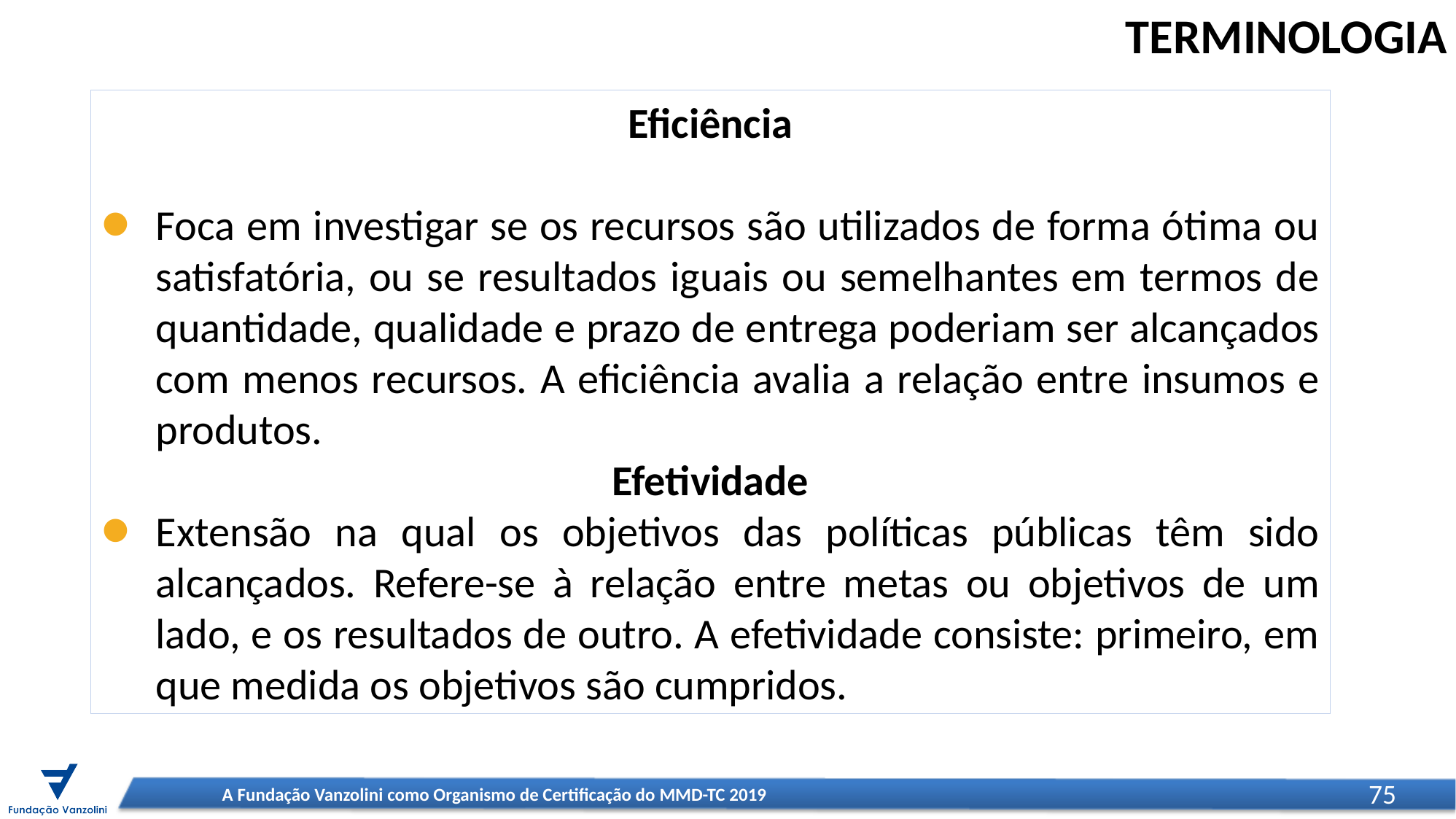

TERMINOLOGIA
Eficiência

Foca em investigar se os recursos são utilizados de forma ótima ou satisfatória, ou se resultados iguais ou semelhantes em termos de quantidade, qualidade e prazo de entrega poderiam ser alcançados com menos recursos. A eficiência avalia a relação entre insumos e produtos.
Efetividade
Extensão na qual os objetivos das políticas públicas têm sido alcançados. Refere-se à relação entre metas ou objetivos de um lado, e os resultados de outro. A efetividade consiste: primeiro, em que medida os objetivos são cumpridos.